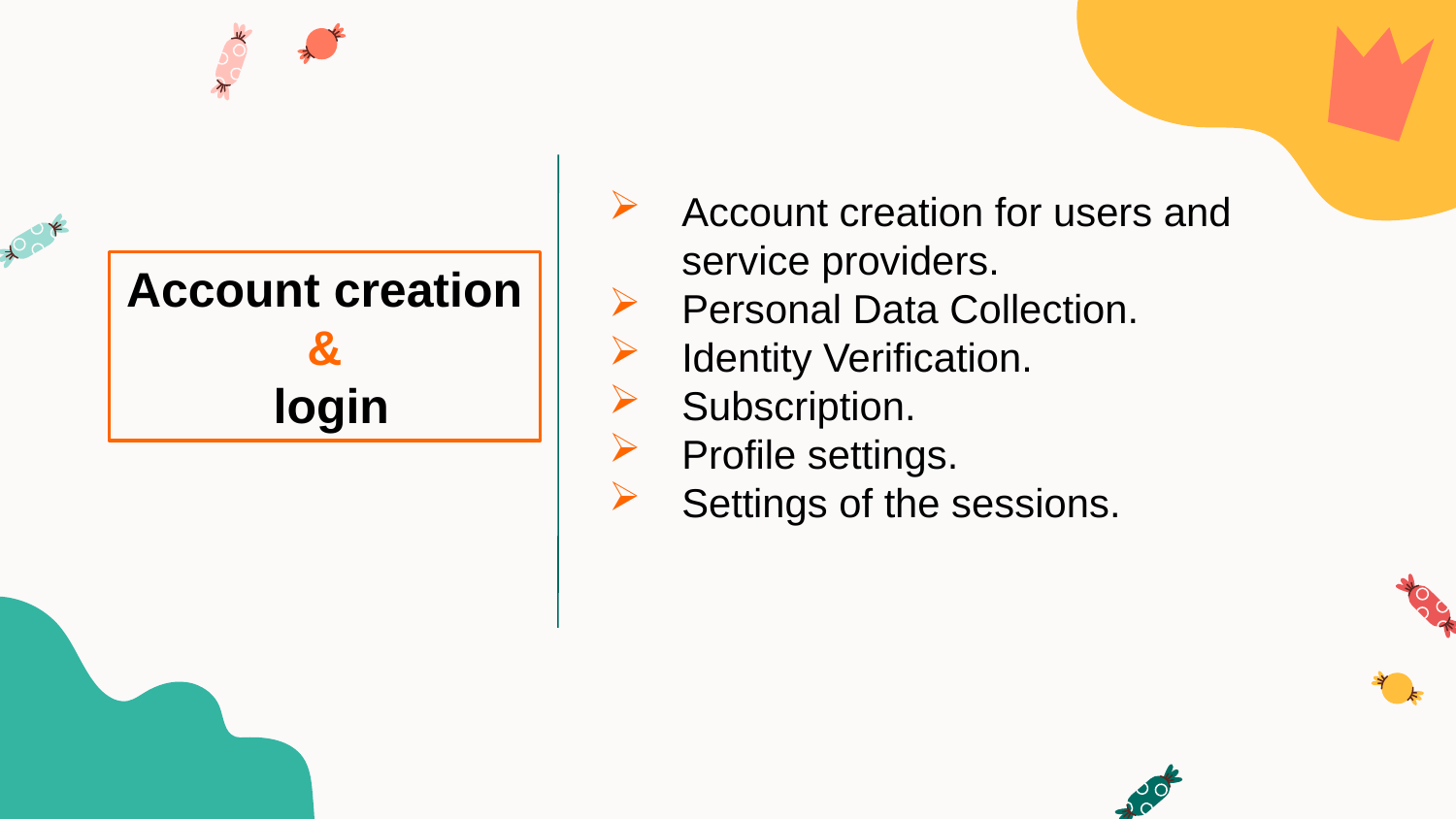

Account creation for users and service providers.
Personal Data Collection.
Identity Verification.
Subscription.
Profile settings.
Settings of the sessions.

Account creation &
 login